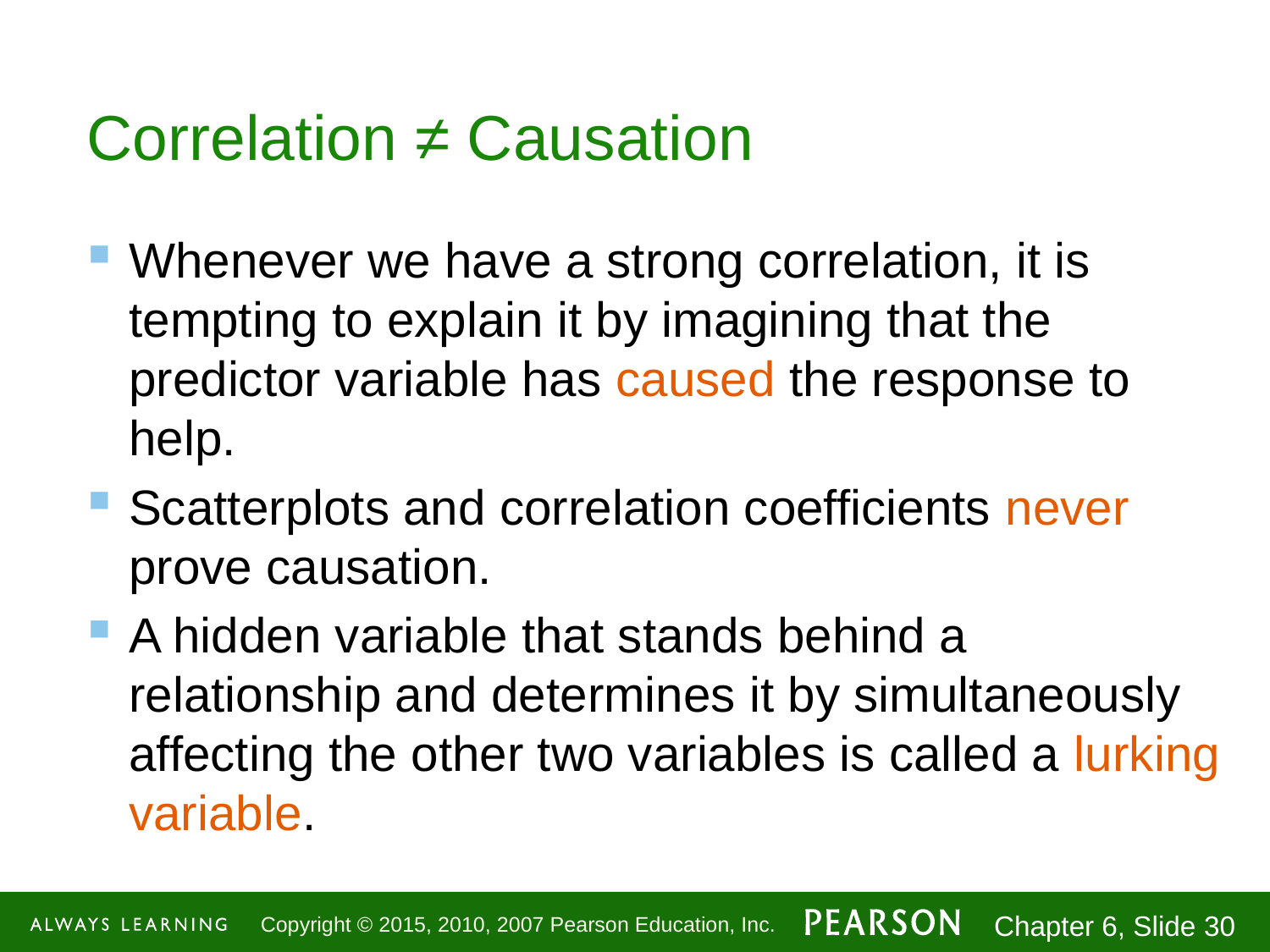

# Correlation ≠ Causation
Whenever we have a strong correlation, it is tempting to explain it by imagining that the predictor variable has caused the response to help.
Scatterplots and correlation coefficients never prove causation.
A hidden variable that stands behind a relationship and determines it by simultaneously affecting the other two variables is called a lurking variable.